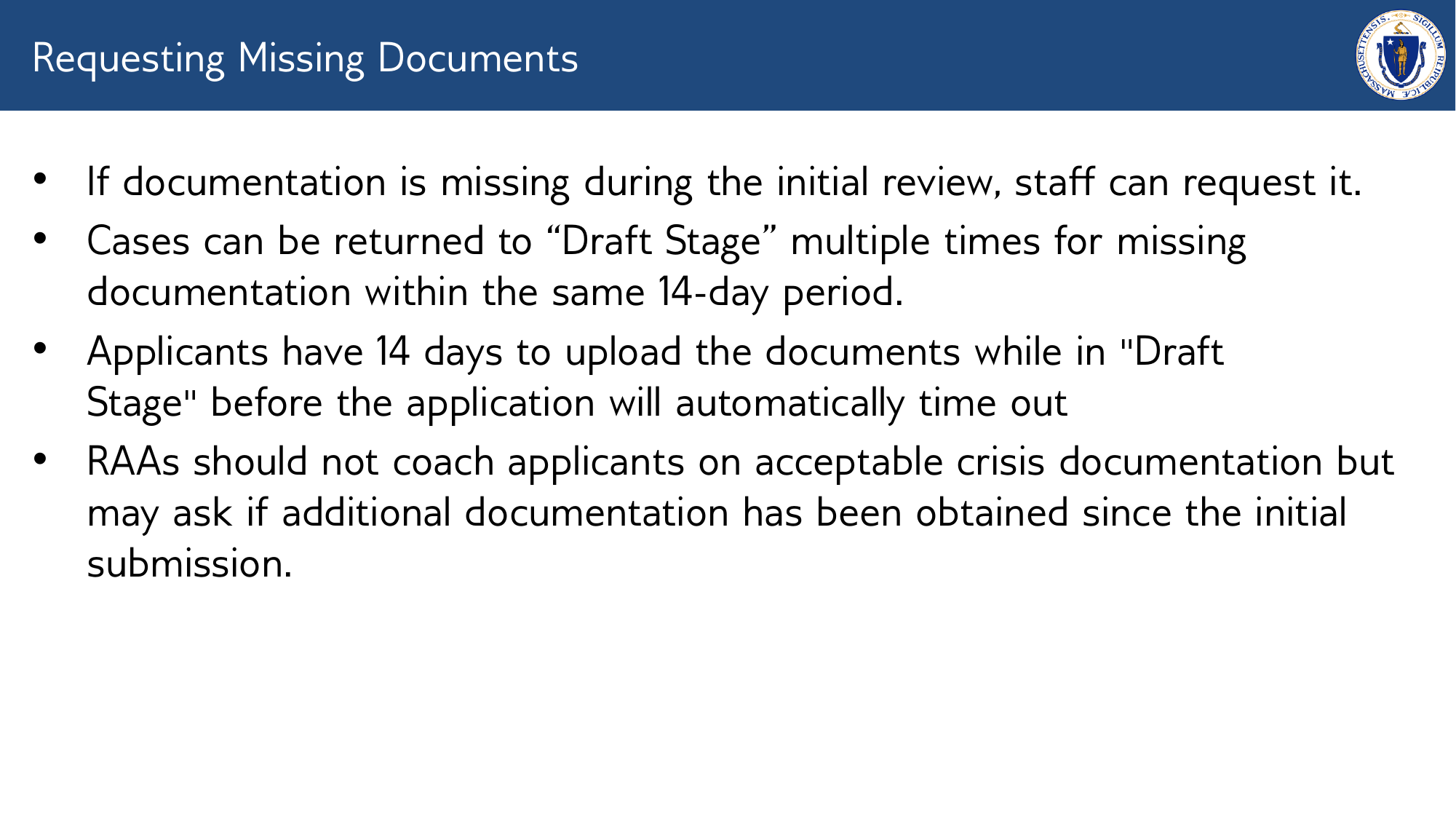

# Requesting Missing Documents
If documentation is missing during the initial review, staff can request it.
Cases can be returned to “Draft Stage” multiple times for missing documentation within the same 14-day period.
Applicants have 14 days to upload the documents while in "Draft Stage" before the application will automatically time out
RAAs should not coach applicants on acceptable crisis documentation but may ask if additional documentation has been obtained since the initial submission.